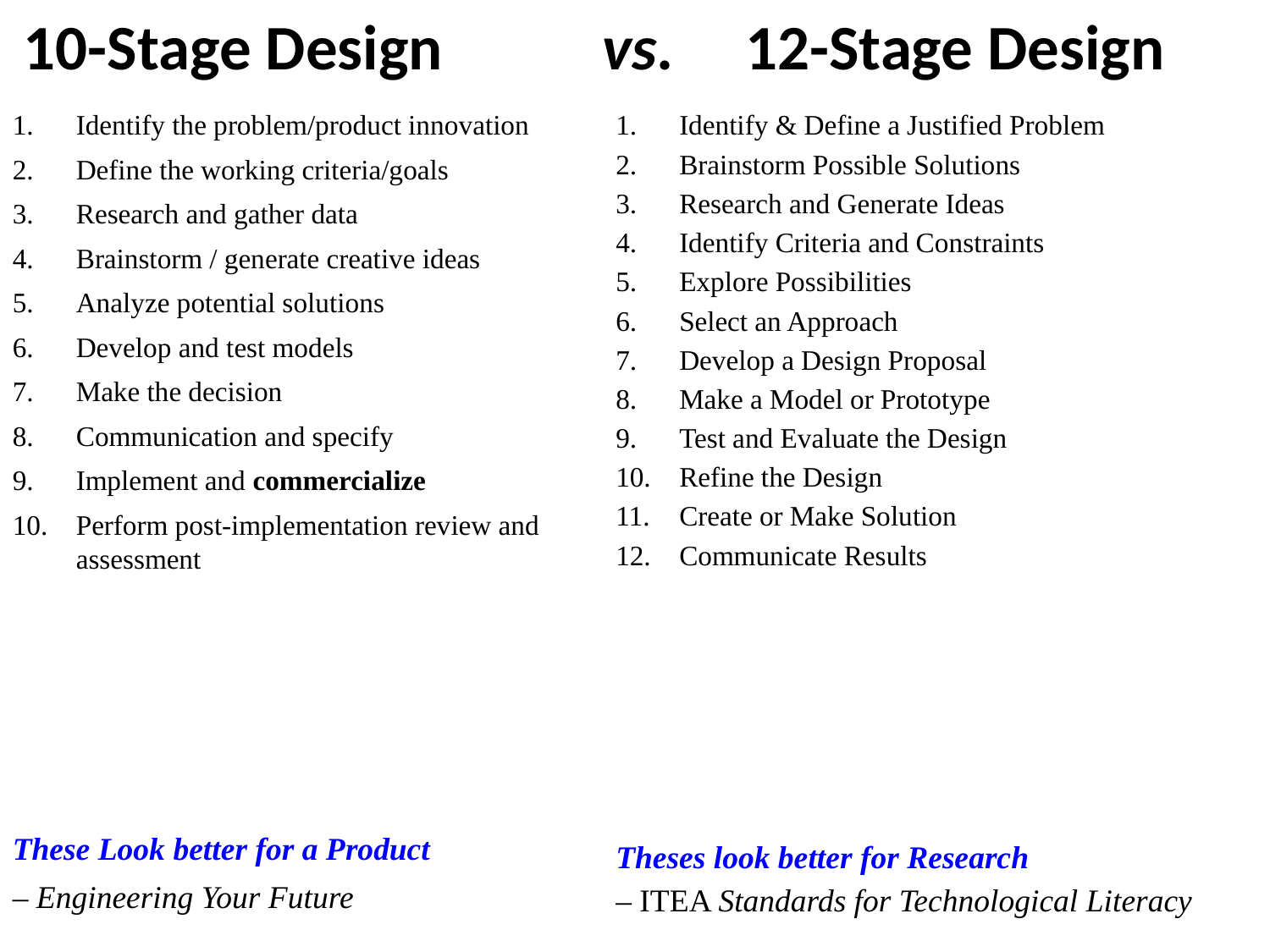

# 10-Stage Design
vs.     12-Stage Design
Identify the problem/product innovation
Define the working criteria/goals
Research and gather data
Brainstorm / generate creative ideas
Analyze potential solutions
Develop and test models
Make the decision
Communication and specify
Implement and commercialize
Perform post-implementation review and assessment

These Look better for a Product
– Engineering Your Future
Identify & Define a Justified Problem
Brainstorm Possible Solutions
Research and Generate Ideas
Identify Criteria and Constraints
Explore Possibilities
Select an Approach
Develop a Design Proposal
Make a Model or Prototype
Test and Evaluate the Design
Refine the Design
Create or Make Solution
Communicate Results

Theses look better for Research
– ITEA Standards for Technological Literacy